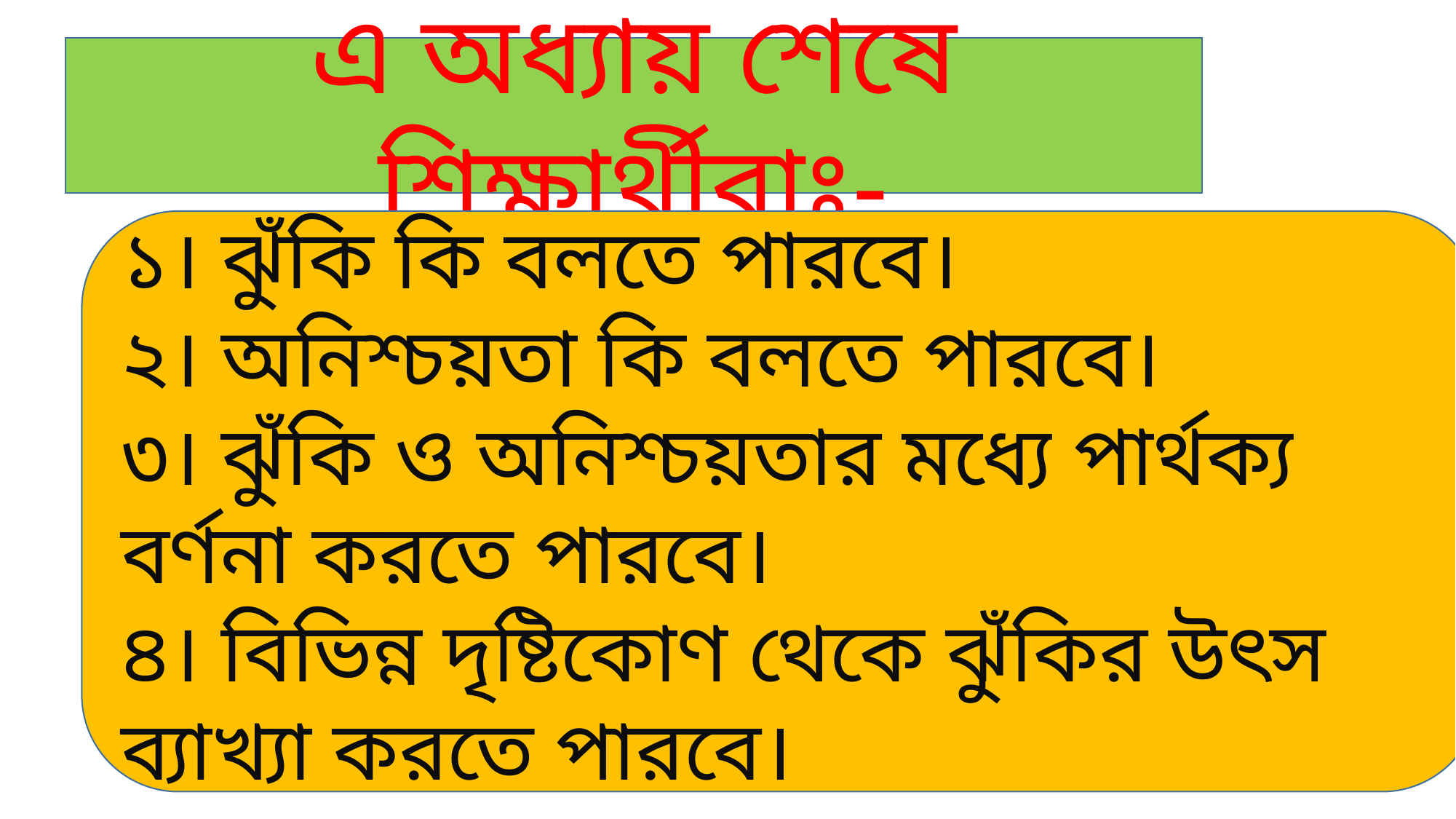

এ অধ্যায় শেষে শিক্ষার্থীরাঃ-
১। ঝুঁকি কি বলতে পারবে।
২। অনিশ্চয়তা কি বলতে পারবে।
৩। ঝুঁকি ও অনিশ্চয়তার মধ্যে পার্থক্য বর্ণনা করতে পারবে।
৪। বিভিন্ন দৃষ্টিকোণ থেকে ঝুঁকির উৎস ব্যাখ্যা করতে পারবে।